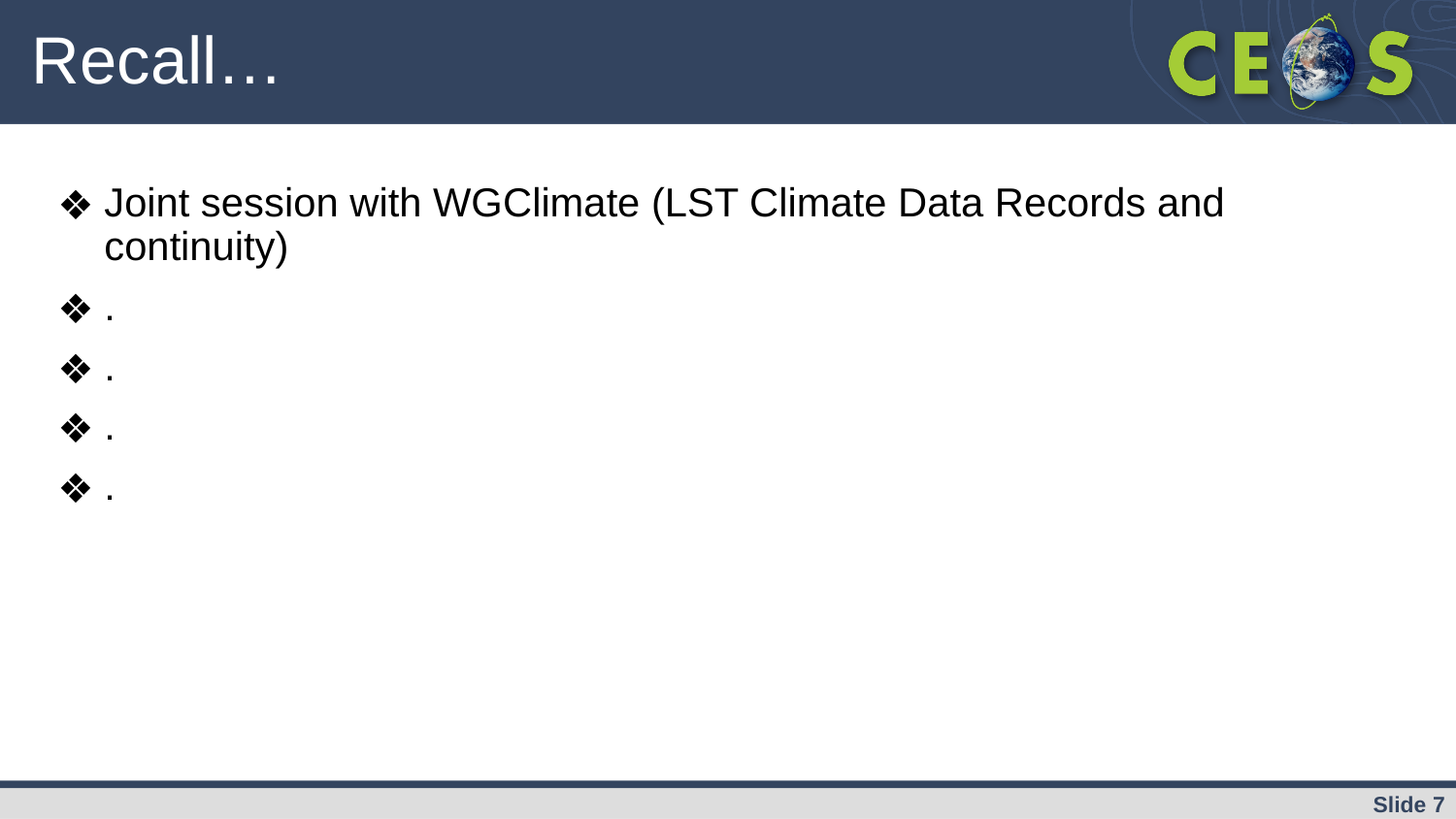

# Recall…
Joint session with WGClimate (LST Climate Data Records and continuity)
.
.
.
.